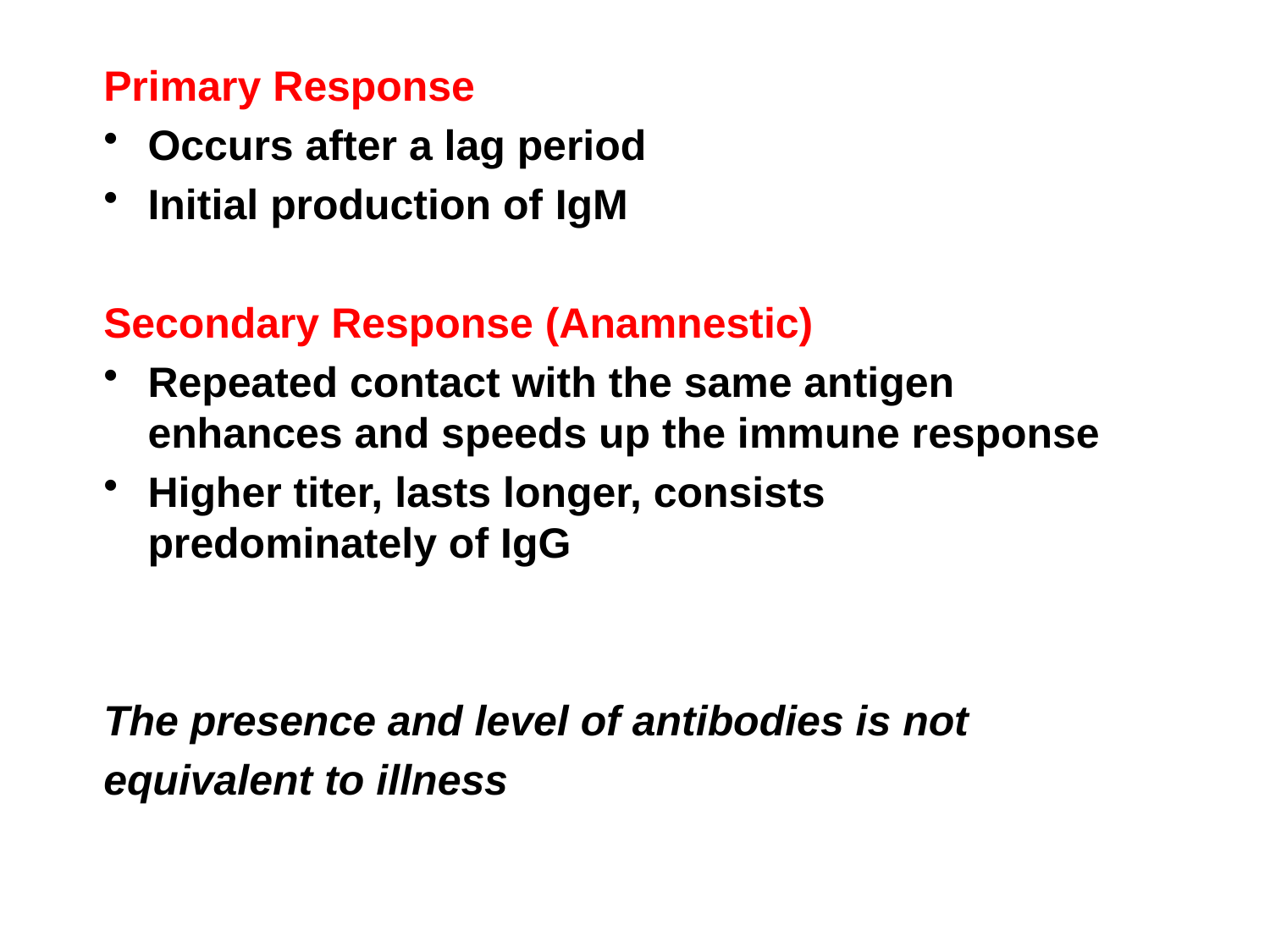

Primary Response
Occurs after a lag period
Initial production of IgM

Secondary Response (Anamnestic)
Repeated contact with the same antigen enhances and speeds up the immune response
Higher titer, lasts longer, consists predominately of IgG

The presence and level of antibodies is not
equivalent to illness